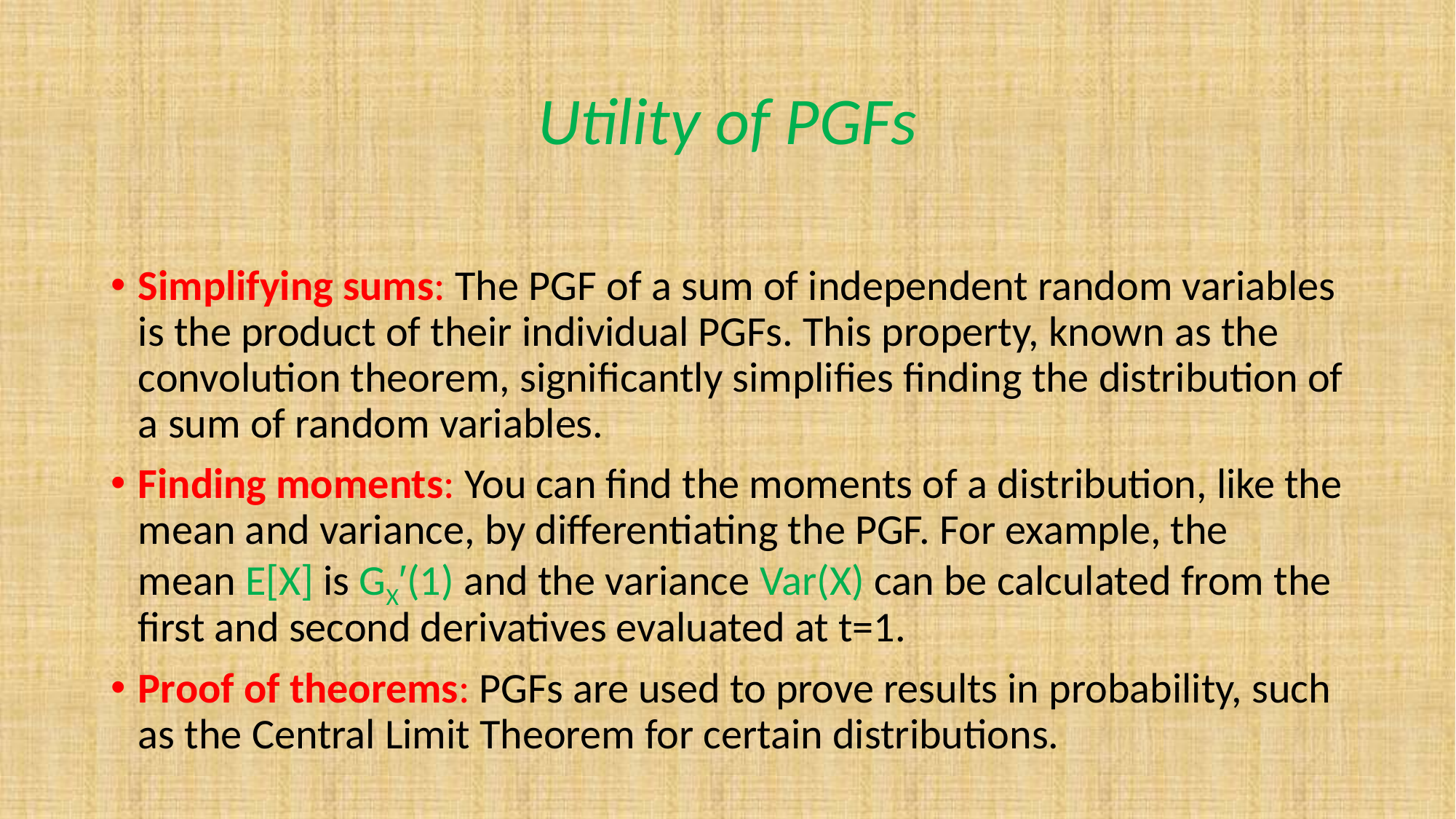

# Utility of PGFs

Simplifying sums: The PGF of a sum of independent random variables is the product of their individual PGFs. This property, known as the convolution theorem, significantly simplifies finding the distribution of a sum of random variables.
Finding moments: You can find the moments of a distribution, like the mean and variance, by differentiating the PGF. For example, the mean E[X] is GX′​(1) and the variance Var(X) can be calculated from the first and second derivatives evaluated at t=1.
Proof of theorems: PGFs are used to prove results in probability, such as the Central Limit Theorem for certain distributions.